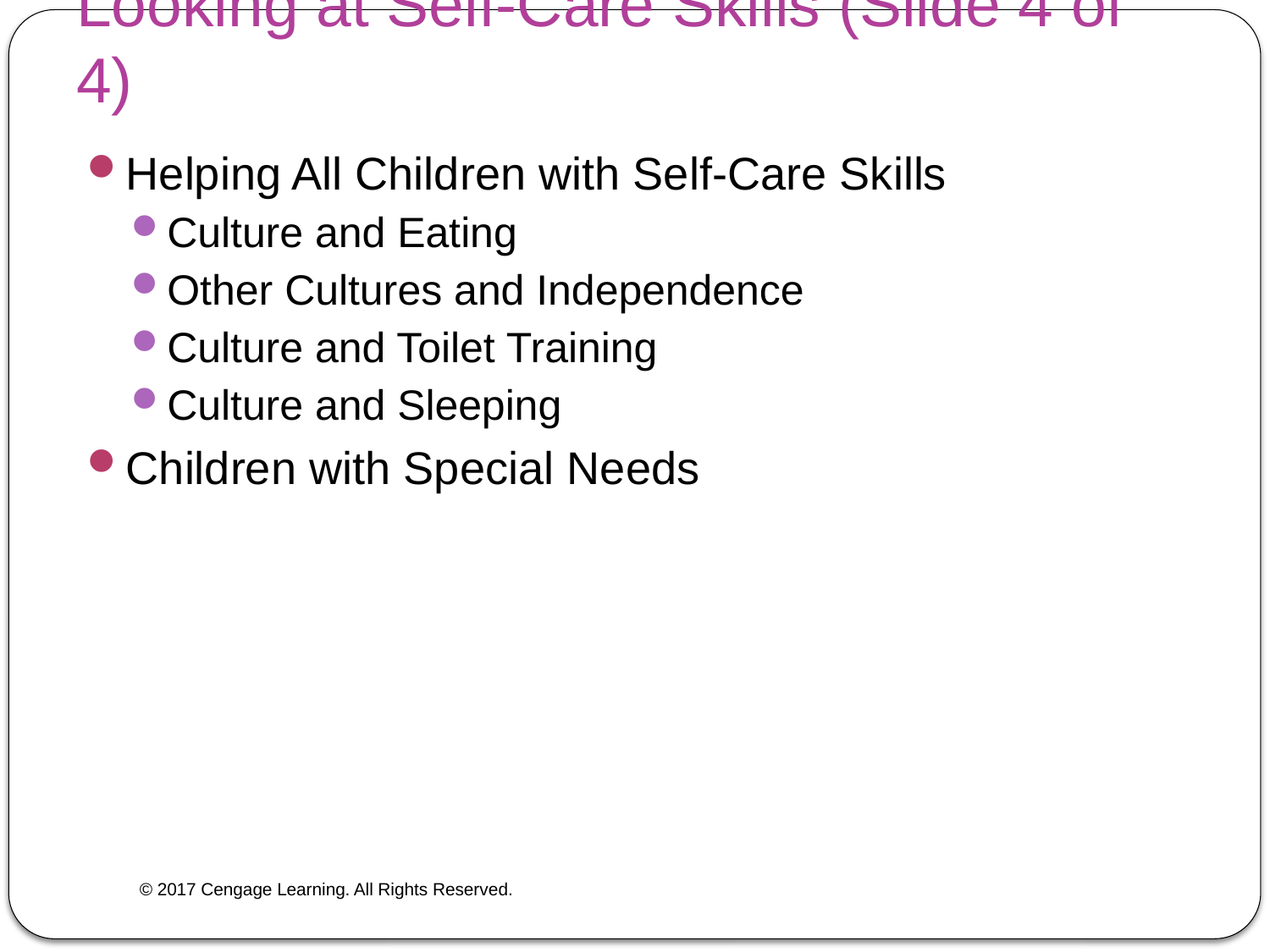

Looking at Self-Care Skills (Slide 4 of 4)
Helping All Children with Self-Care Skills
Culture and Eating
Other Cultures and Independence
Culture and Toilet Training
Culture and Sleeping
Children with Special Needs
© 2017 Cengage Learning. All Rights Reserved.